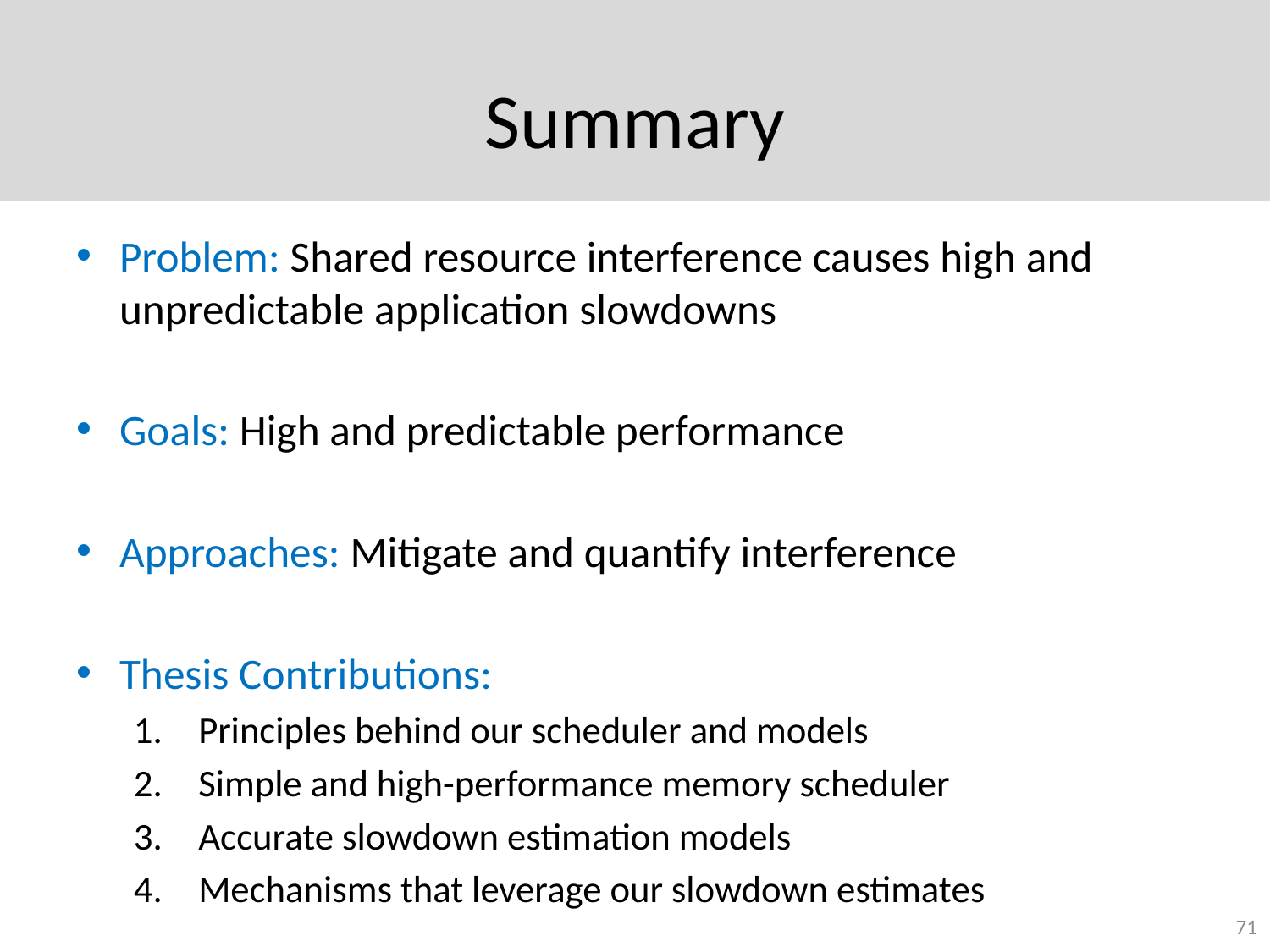

# Summary
Problem: Shared resource interference causes high and unpredictable application slowdowns

Goals: High and predictable performance

Approaches: Mitigate and quantify interference

Thesis Contributions:
Principles behind our scheduler and models
Simple and high-performance memory scheduler
Accurate slowdown estimation models
Mechanisms that leverage our slowdown estimates

71